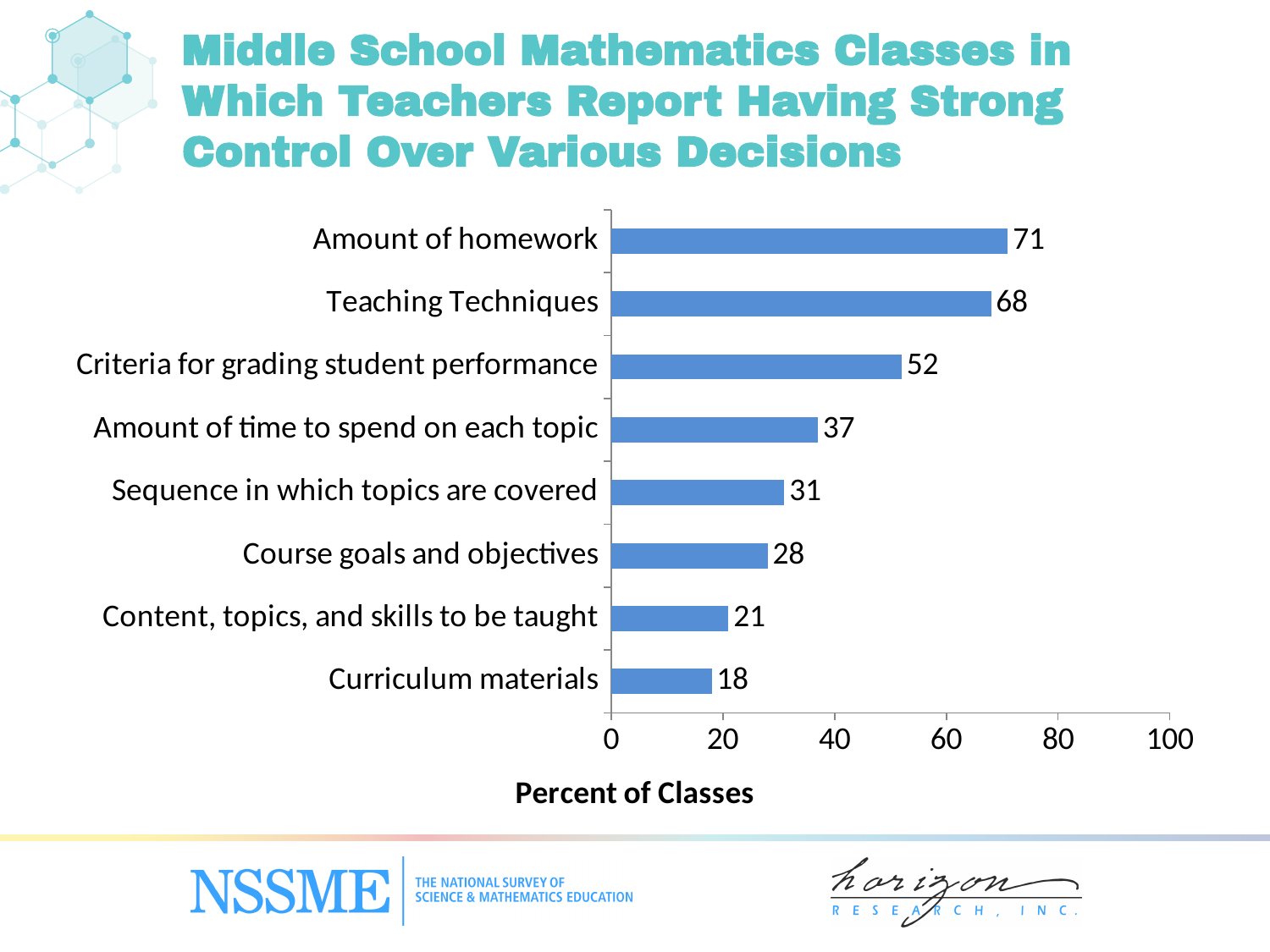

# Middle School Mathematics Classes in Which Teachers Report Having Strong Control Over Various Decisions

### Chart

| Category | Percent of Classes |
|---|---|
| Curriculum materials | 18.0 |
| Content, topics, and skills to be taught | 21.0 |
| Course goals and objectives | 28.0 |
| Sequence in which topics are covered | 31.0 |
| Amount of time to spend on each topic | 37.0 |
| Criteria for grading student performance | 52.0 |
| Teaching Techniques | 68.0 |
| Amount of homework | 71.0 |